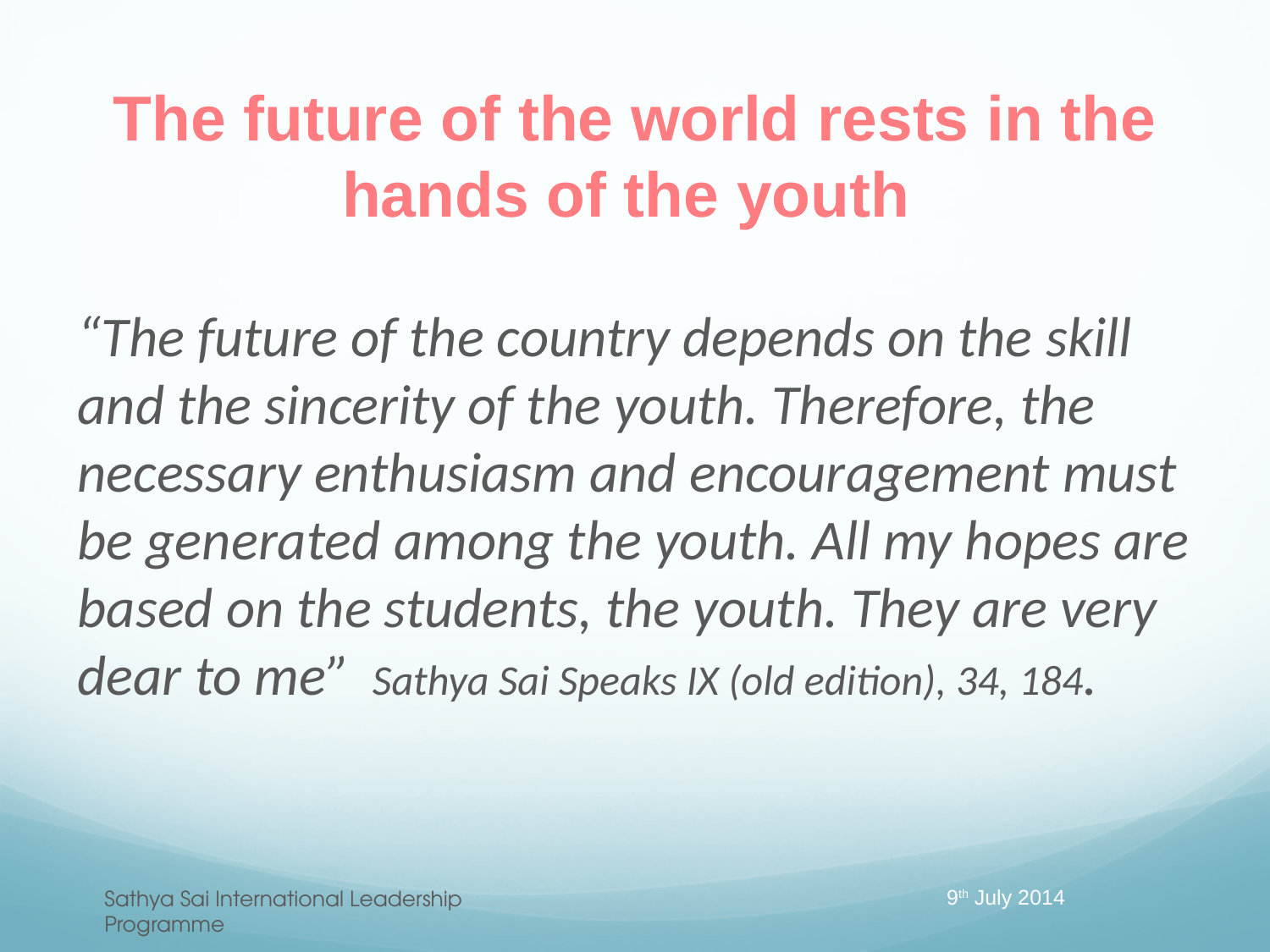

# The future of the world rests in the hands of the youth

“The future of the country depends on the skill and the sincerity of the youth. Therefore, the necessary enthusiasm and encouragement must be generated among the youth. All my hopes are based on the students, the youth. They are very dear to me”  Sathya Sai Speaks IX (old edition), 34, 184.

9th July 2014
Sathya Sai International Leadership Programme